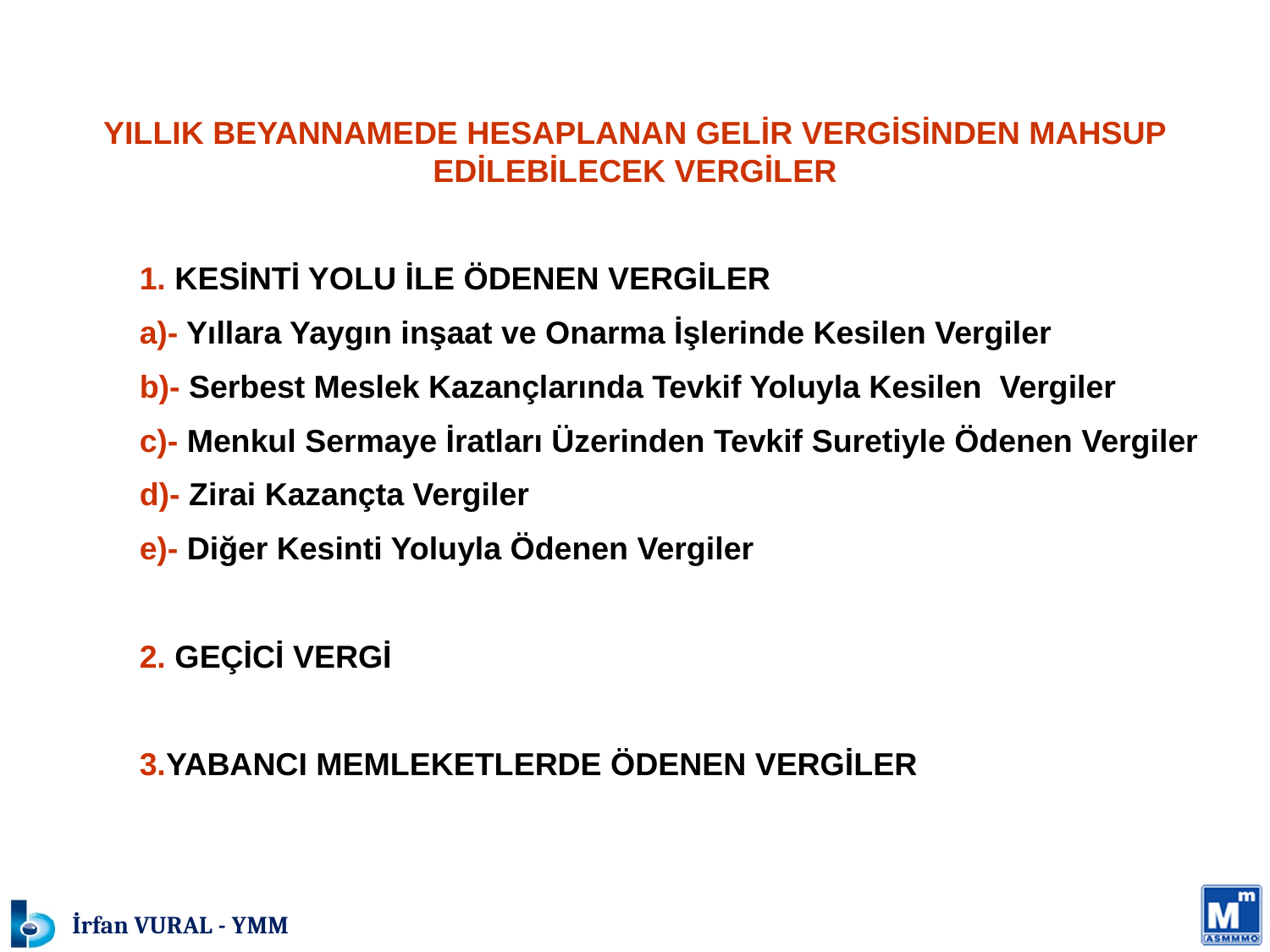

YILLIK BEYANNAMEDE HESAPLANAN GELİR VERGİSİNDEN MAHSUP EDİLEBİLECEK VERGİLER

	1. KESİNTİ YOLU İLE ÖDENEN VERGİLER
	a)- Yıllara Yaygın inşaat ve Onarma İşlerinde Kesilen Vergiler
	b)- Serbest Meslek Kazançlarında Tevkif Yoluyla Kesilen  Vergiler
	c)- Menkul Sermaye İratları Üzerinden Tevkif Suretiyle Ödenen Vergiler
	d)- Zirai Kazançta Vergiler
	e)- Diğer Kesinti Yoluyla Ödenen Vergiler

	2. GEÇİCİ VERGİ

	3.YABANCI MEMLEKETLERDE ÖDENEN VERGİLER